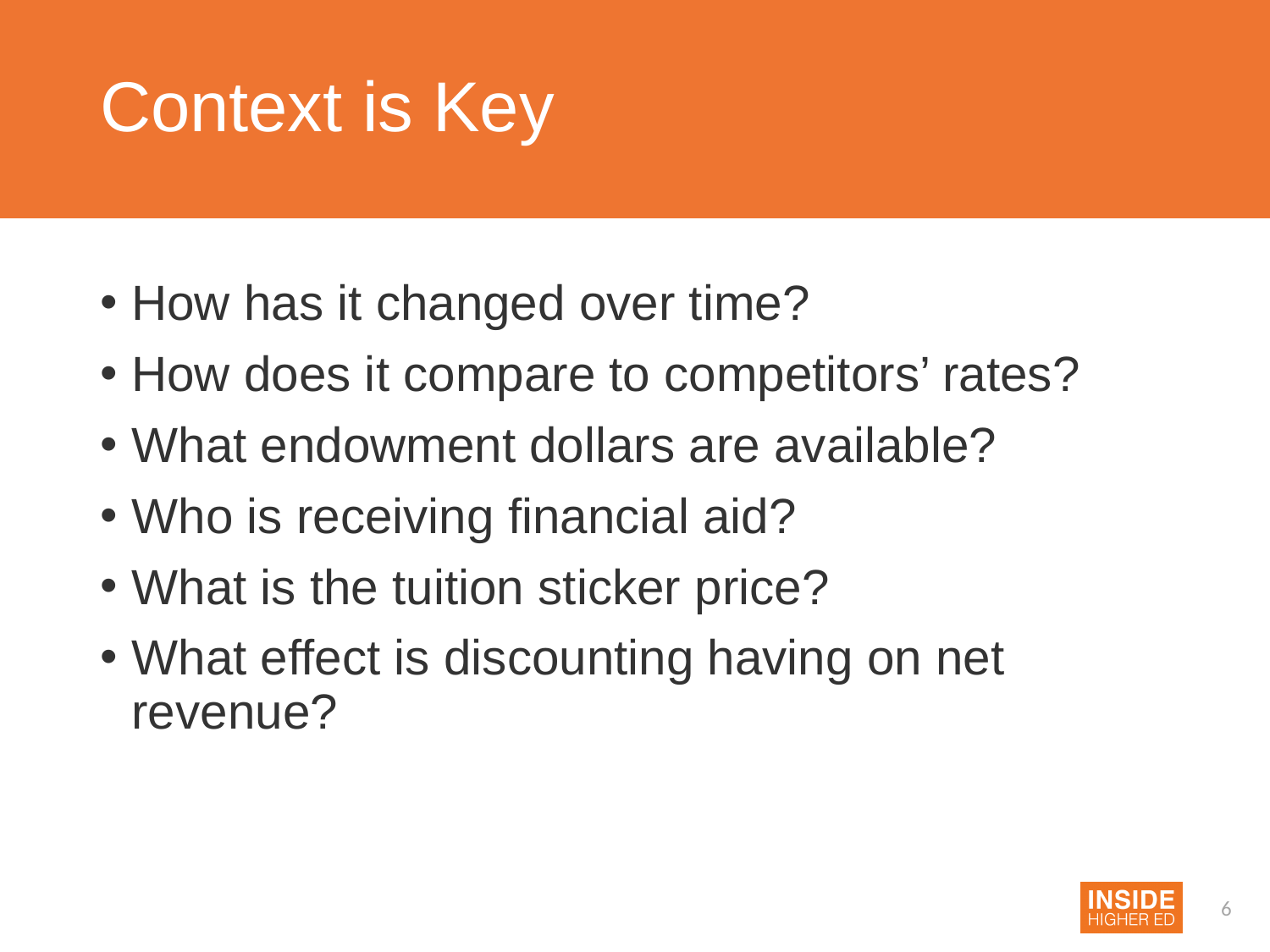

# Context is Key
How has it changed over time?
How does it compare to competitors’ rates?
What endowment dollars are available?
Who is receiving financial aid?
What is the tuition sticker price?
What effect is discounting having on net revenue?